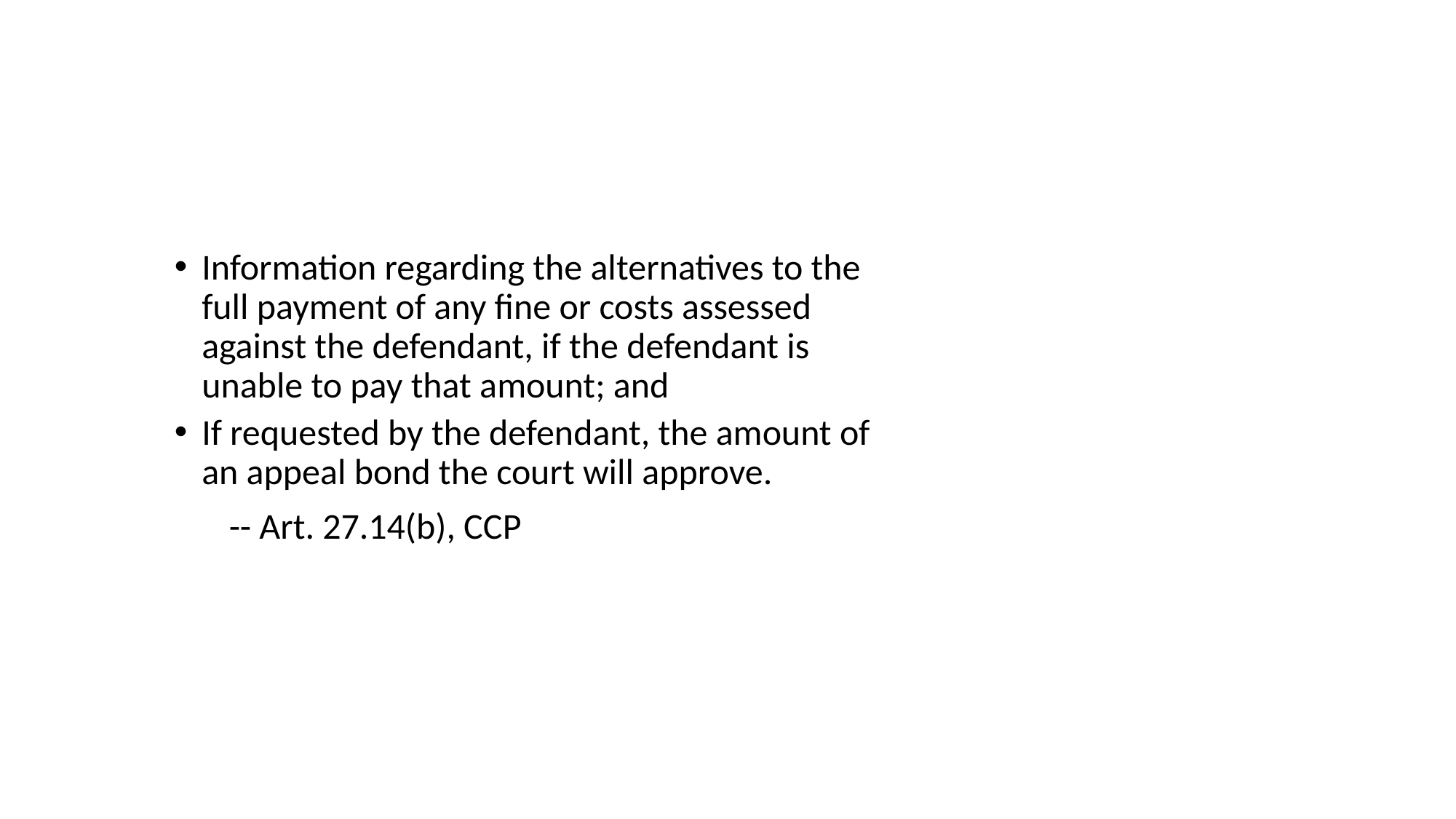

Information regarding the alternatives to the full payment of any fine or costs assessed against the defendant, if the defendant is unable to pay that amount; and
If requested by the defendant, the amount of an appeal bond the court will approve.
	-- Art. 27.14(b), CCP

Response 2: mails or
Delivers a plea of guilty
or nolo but no payment